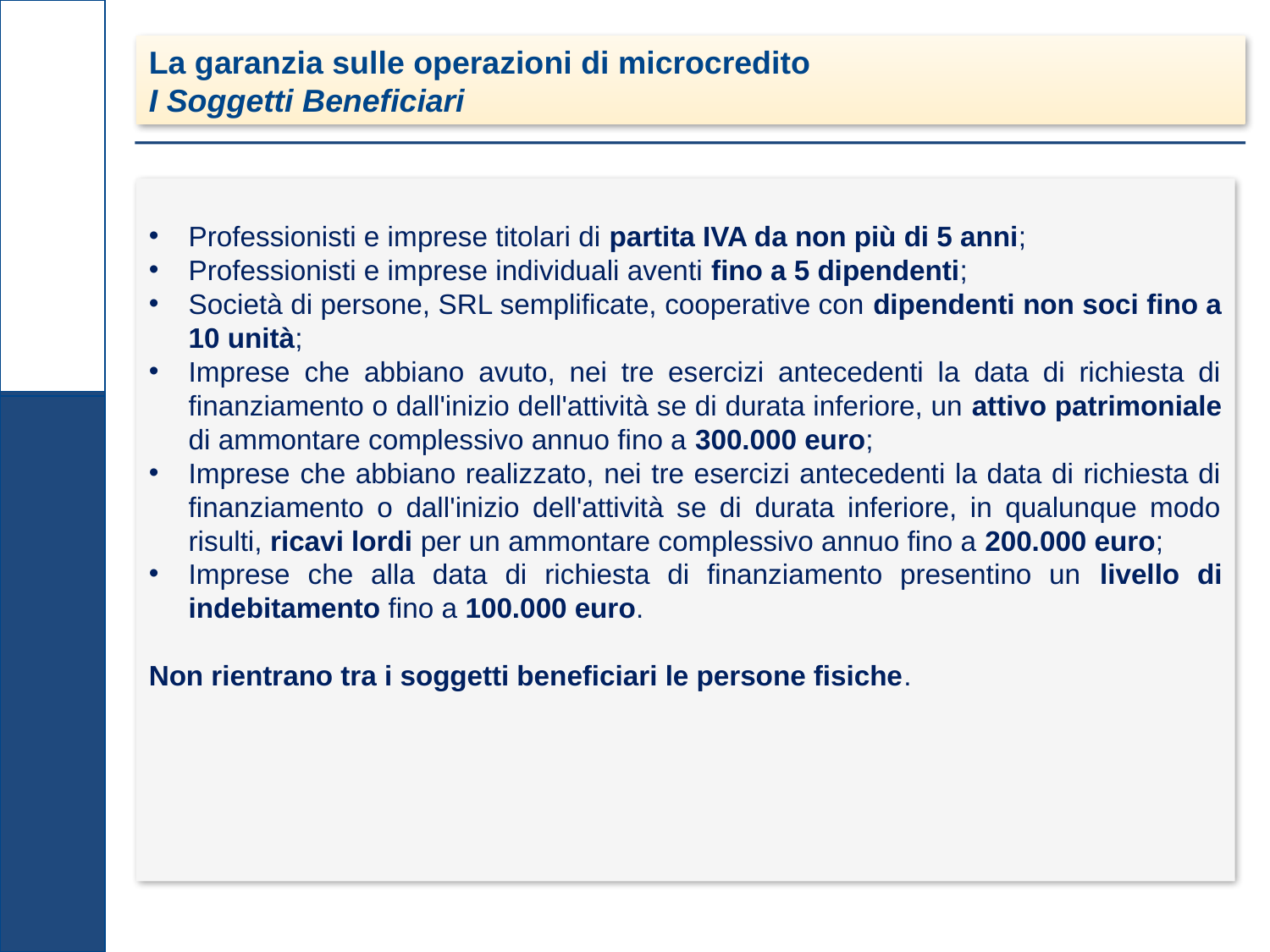

La garanzia sulle operazioni di microcredito
I Soggetti Beneficiari

Professionisti e imprese titolari di partita IVA da non più di 5 anni;
Professionisti e imprese individuali aventi fino a 5 dipendenti;
Società di persone, SRL semplificate, cooperative con dipendenti non soci fino a 10 unità;
Imprese che abbiano avuto, nei tre esercizi antecedenti la data di richiesta di finanziamento o dall'inizio dell'attività se di durata inferiore, un attivo patrimoniale di ammontare complessivo annuo fino a 300.000 euro;
Imprese che abbiano realizzato, nei tre esercizi antecedenti la data di richiesta di finanziamento o dall'inizio dell'attività se di durata inferiore, in qualunque modo risulti, ricavi lordi per un ammontare complessivo annuo fino a 200.000 euro;
Imprese che alla data di richiesta di finanziamento presentino un livello di indebitamento fino a 100.000 euro.

Non rientrano tra i soggetti beneficiari le persone fisiche.